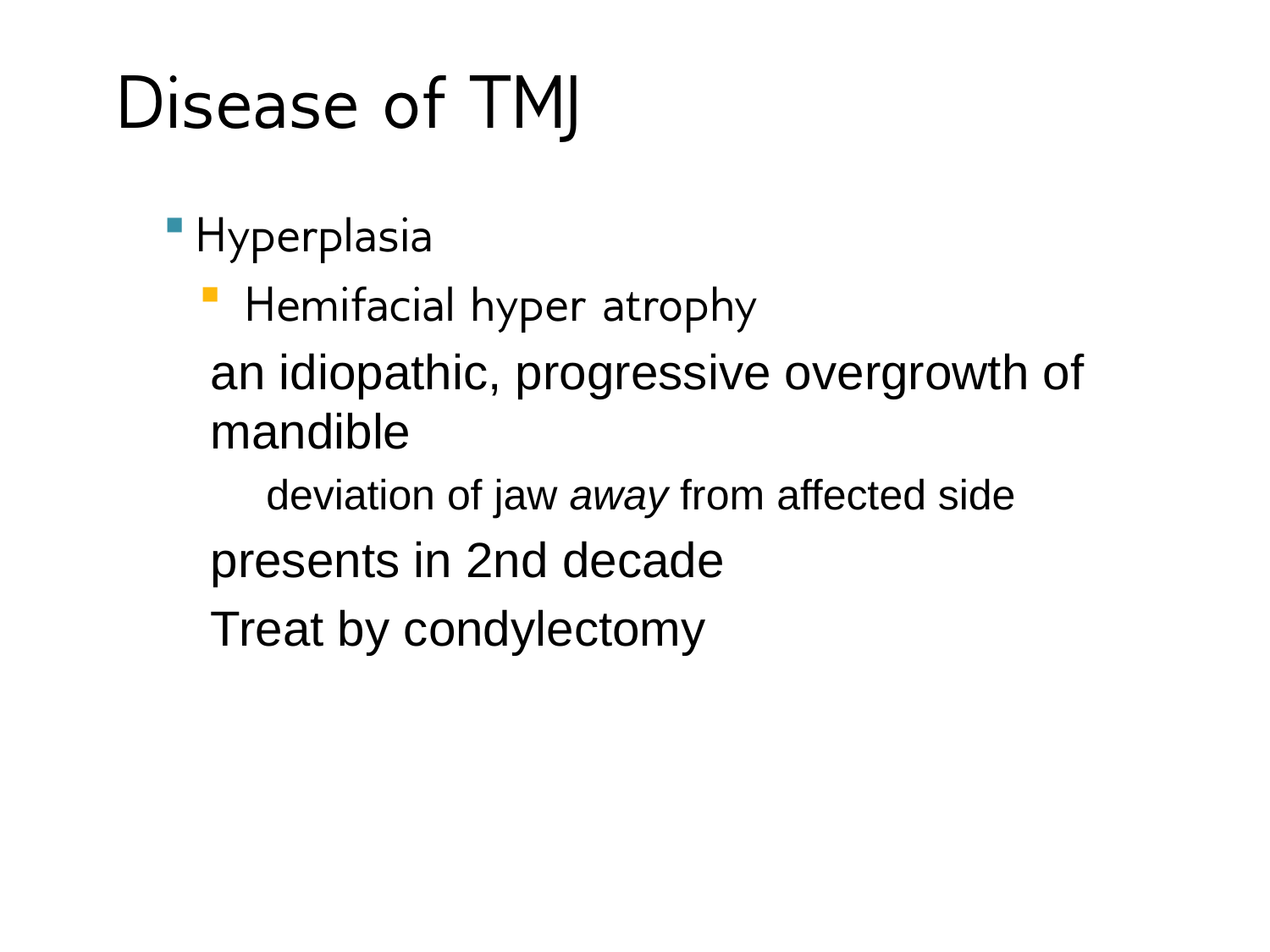

Disease of TMJ
Hyperplasia
 Hemifacial hyper atrophy
an idiopathic, progressive overgrowth of mandible
deviation of jaw away from affected side
presents in 2nd decade
Treat by condylectomy